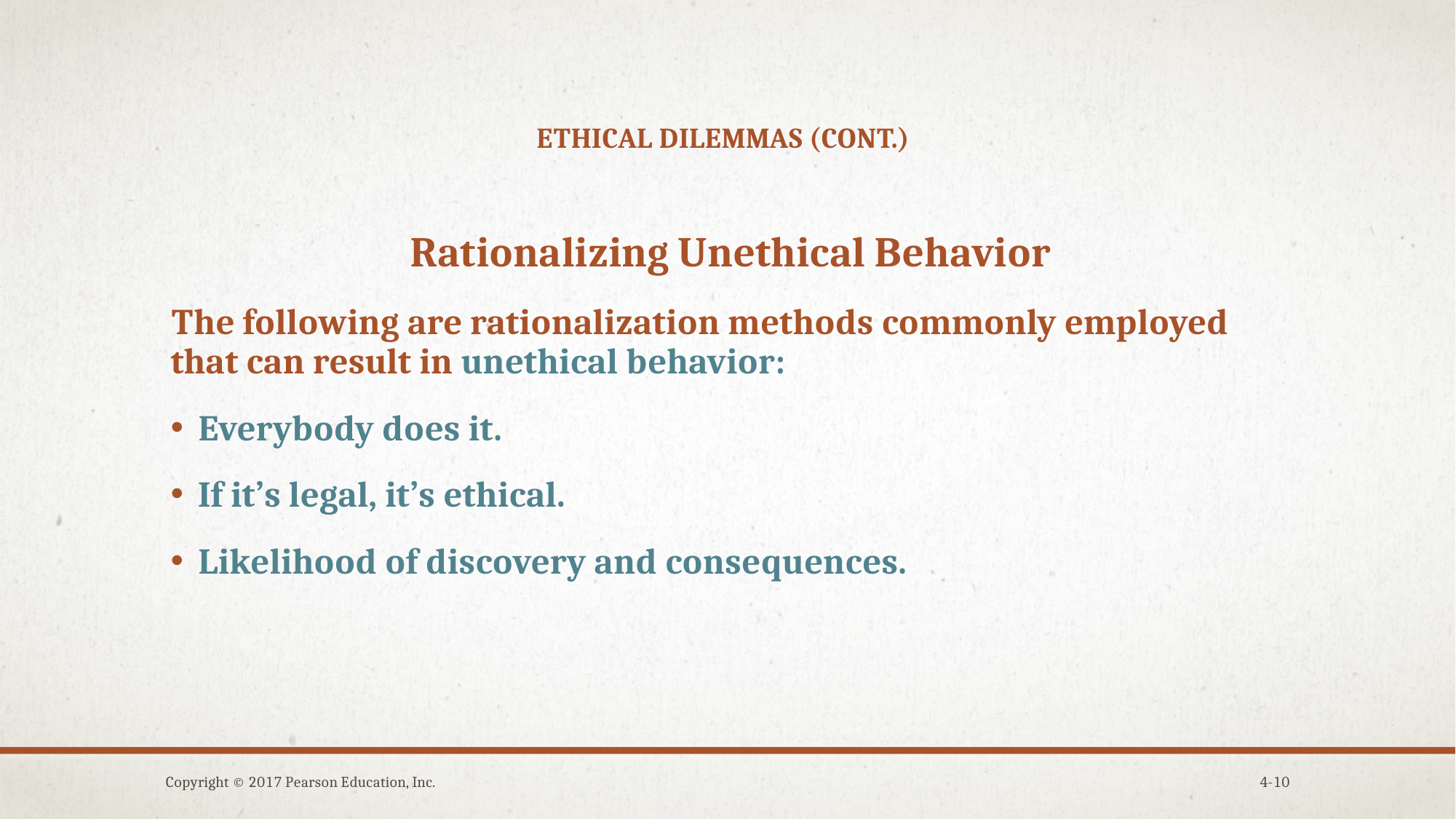

# ethical dilemmas (cont.)
Rationalizing Unethical Behavior
The following are rationalization methods commonly employed that can result in unethical behavior:
Everybody does it.
If it’s legal, it’s ethical.
Likelihood of discovery and consequences.

Copyright © 2017 Pearson Education, Inc.
4-10